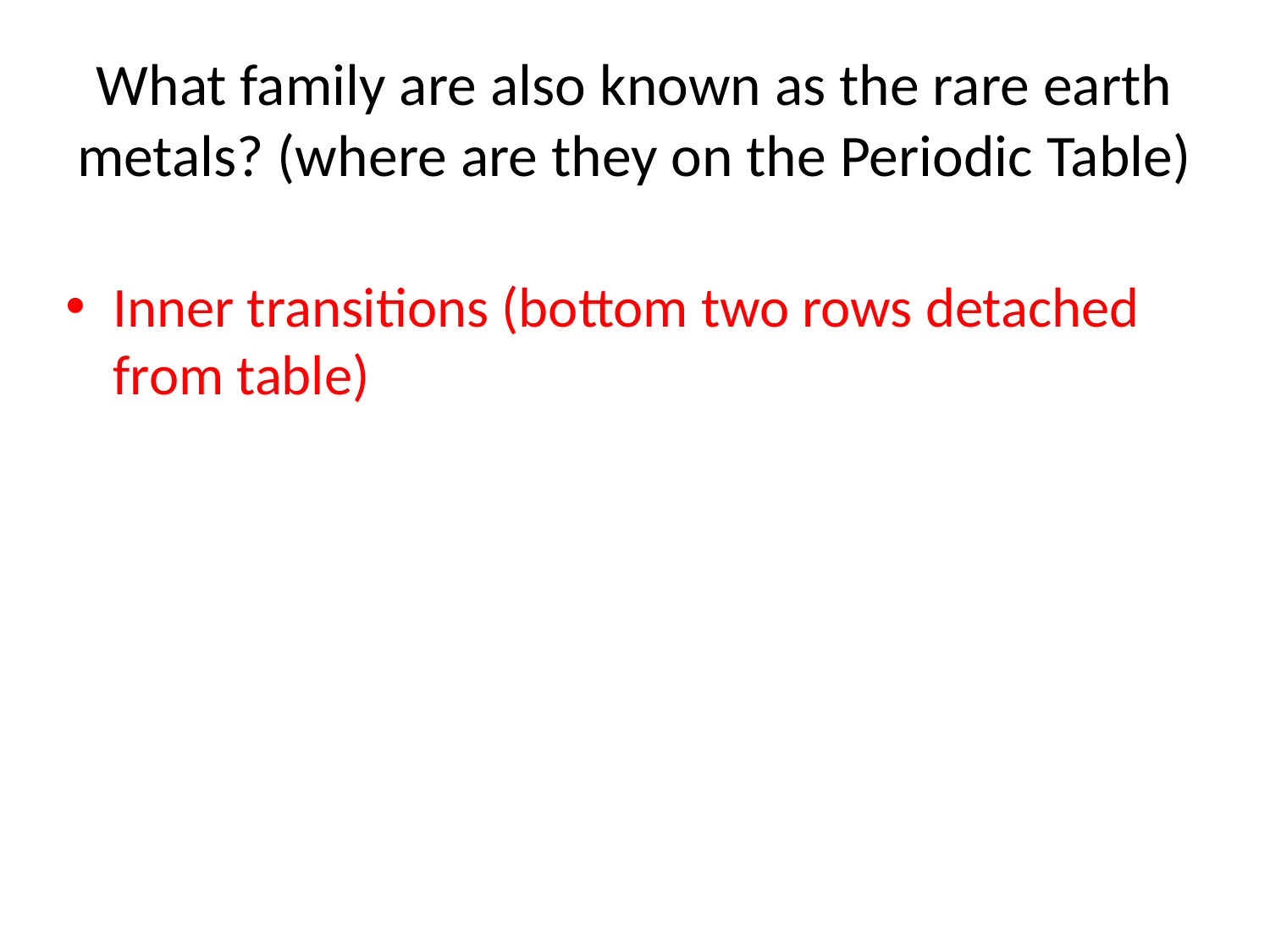

# What family are also known as the rare earth metals? (where are they on the Periodic Table)
Inner transitions (bottom two rows detached from table)